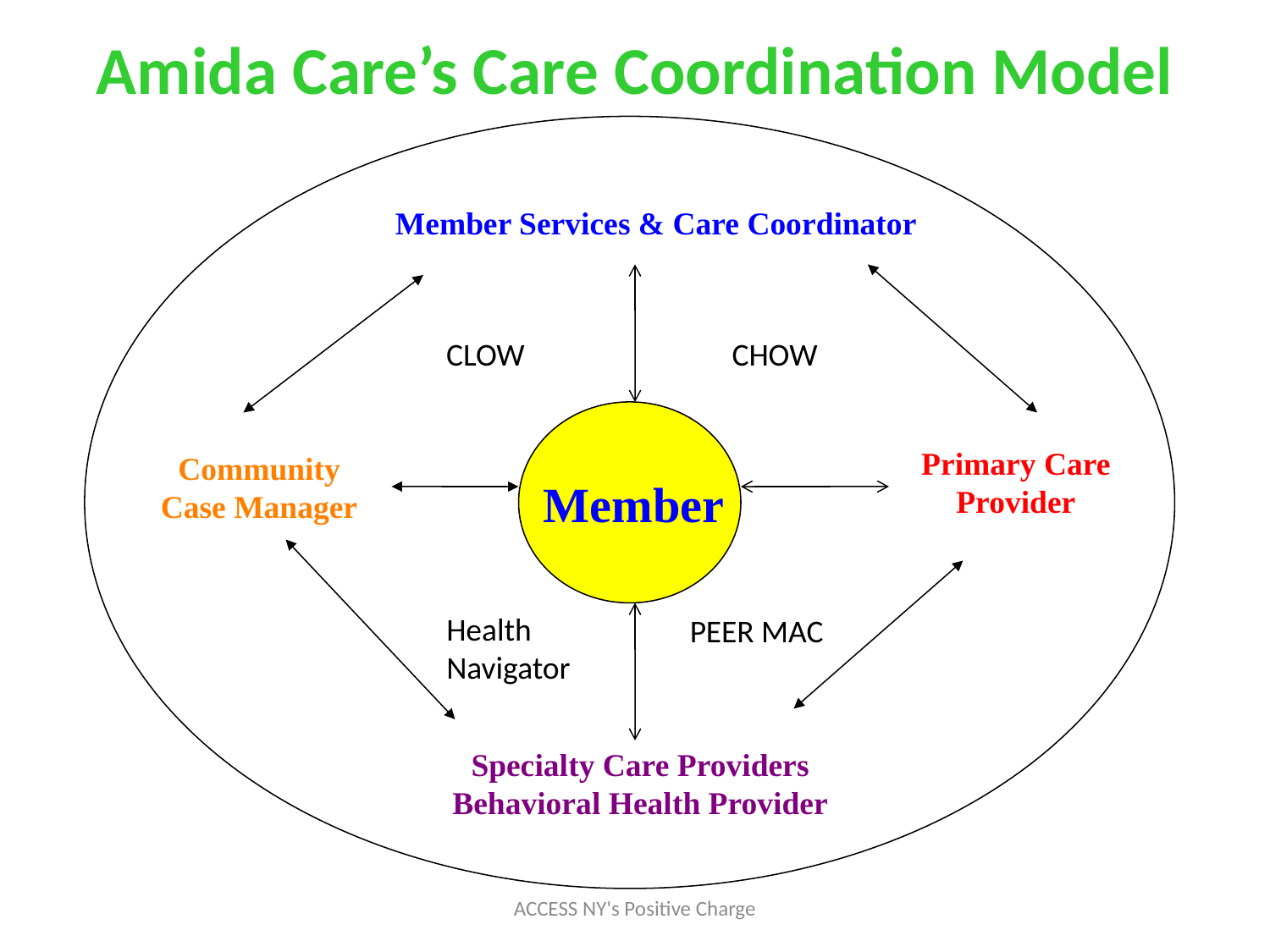

Amida Care’s Care Coordination Model

Member Services & Care Coordinator

CLOW
CHOW
 Member
Primary Care Provider
Community
Case Manager

Health Navigator

PEER MAC
Specialty Care Providers
Behavioral Health Provider
ACCESS NY's Positive Charge